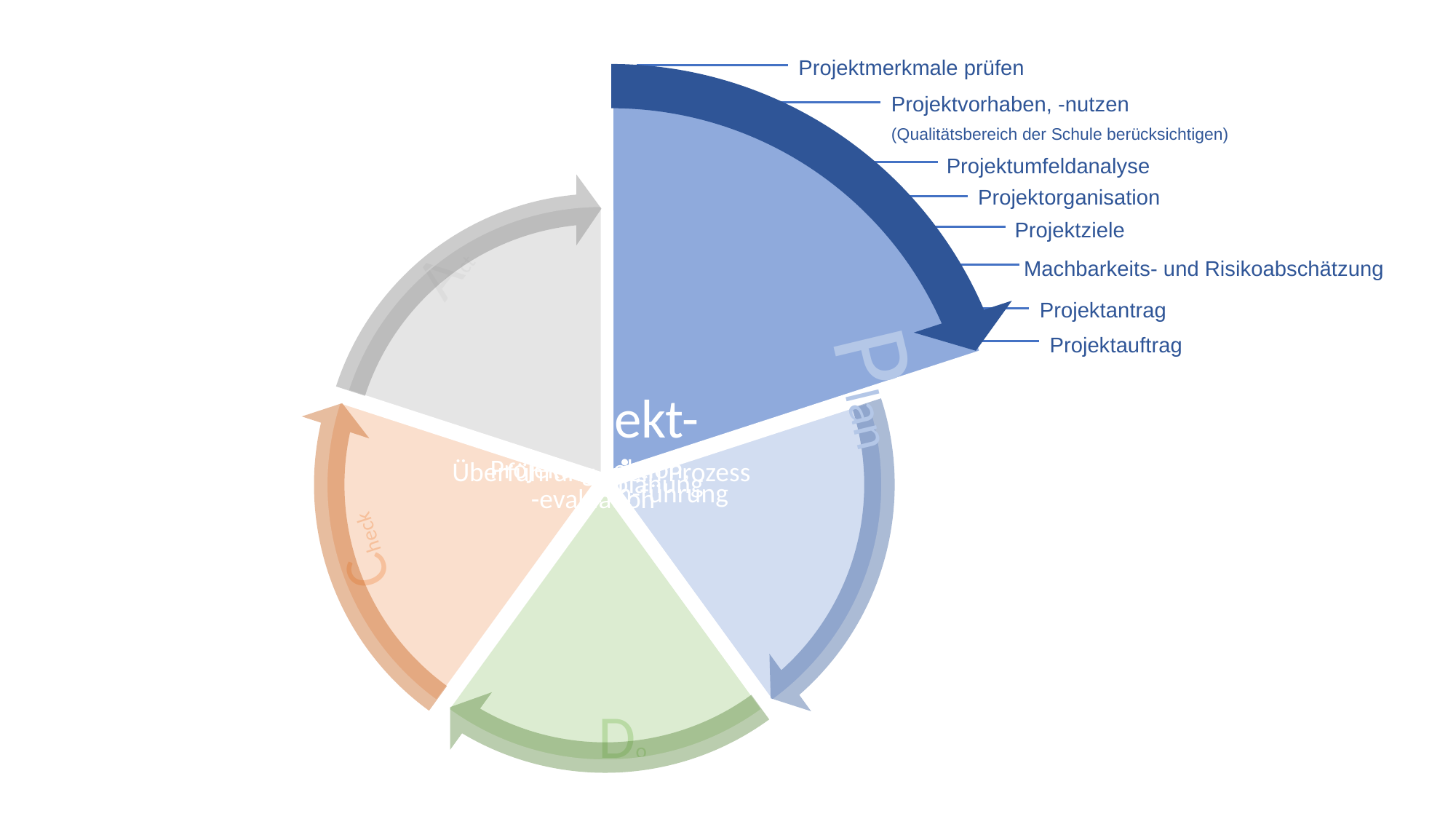

Projektmerkmale prüfen
Projektvorhaben, -nutzen
(Qualitätsbereich der Schule berücksichtigen)
Projektumfeldanalyse
Projekt-
definition

Projekt-planung
Projekt-durch-führung
Projekt-reflektion,
-evaluation
Überführung in ein Prozess
Projektorganisation
Projektziele
Act
Machbarkeits- und Risikoabschätzung
Projektantrag
Plan
Projektauftrag
Check
Do